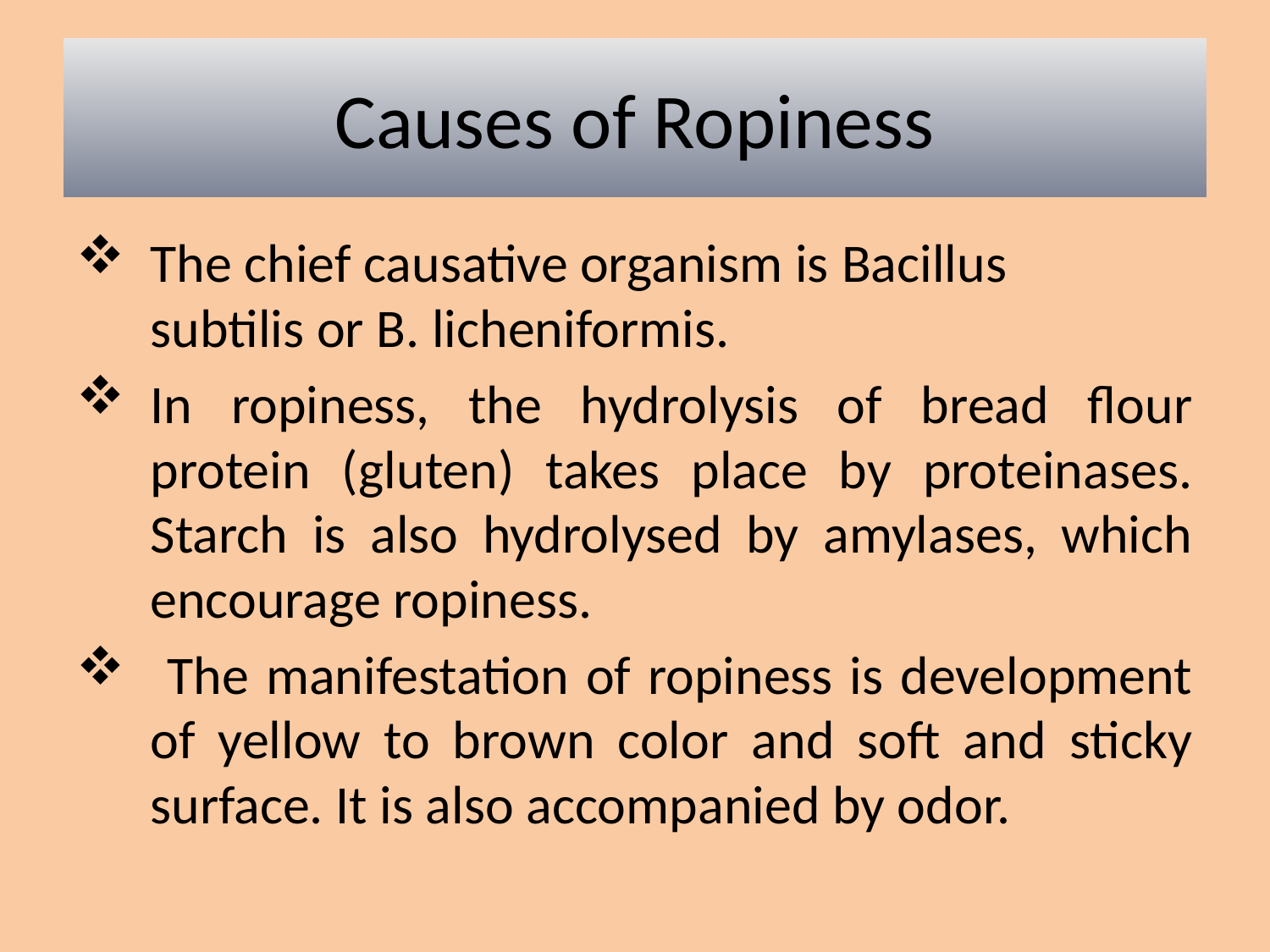

# Causes of Ropiness
The chief causative organism is Bacillus subtilis or B. licheniformis.
In ropiness, the hydrolysis of bread flour protein (gluten) takes place by proteinases. Starch is also hydrolysed by amylases, which encourage ropiness.
 The manifestation of ropiness is development of yellow to brown color and soft and sticky surface. It is also accompanied by odor.